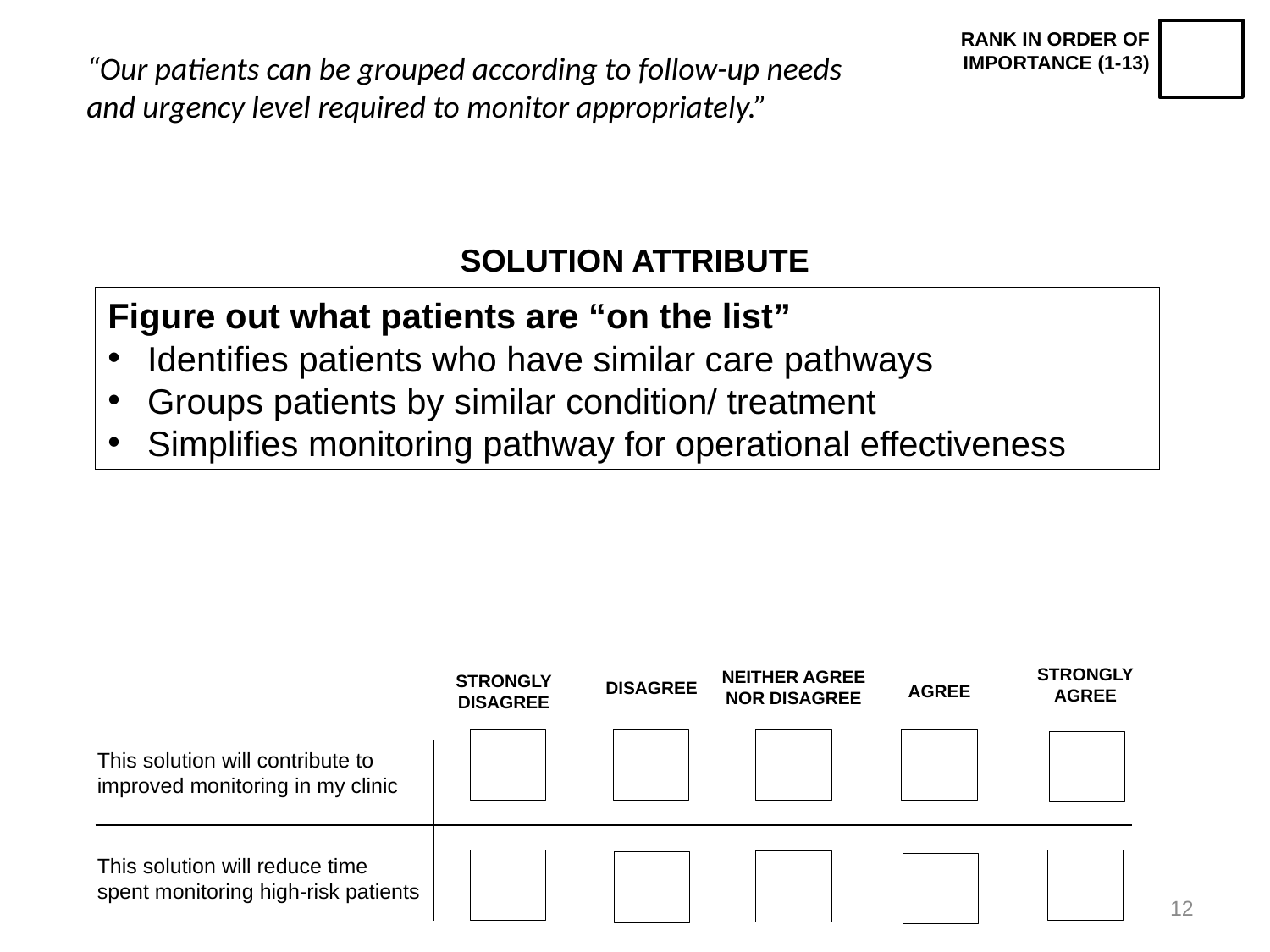

RANK IN ORDER OF IMPORTANCE (1-13)

“Our patients can be grouped according to follow-up needs and urgency level required to monitor appropriately.”
SOLUTION ATTRIBUTE
Figure out what patients are “on the list”
Identifies patients who have similar care pathways
Groups patients by similar condition/ treatment
Simplifies monitoring pathway for operational effectiveness
STRONGLY AGREE
NEITHER AGREE NOR DISAGREE
STRONGLY DISAGREE
DISAGREE
AGREE

This solution will contribute to improved monitoring in my clinic
This solution will reduce time spent monitoring high-risk patients

12